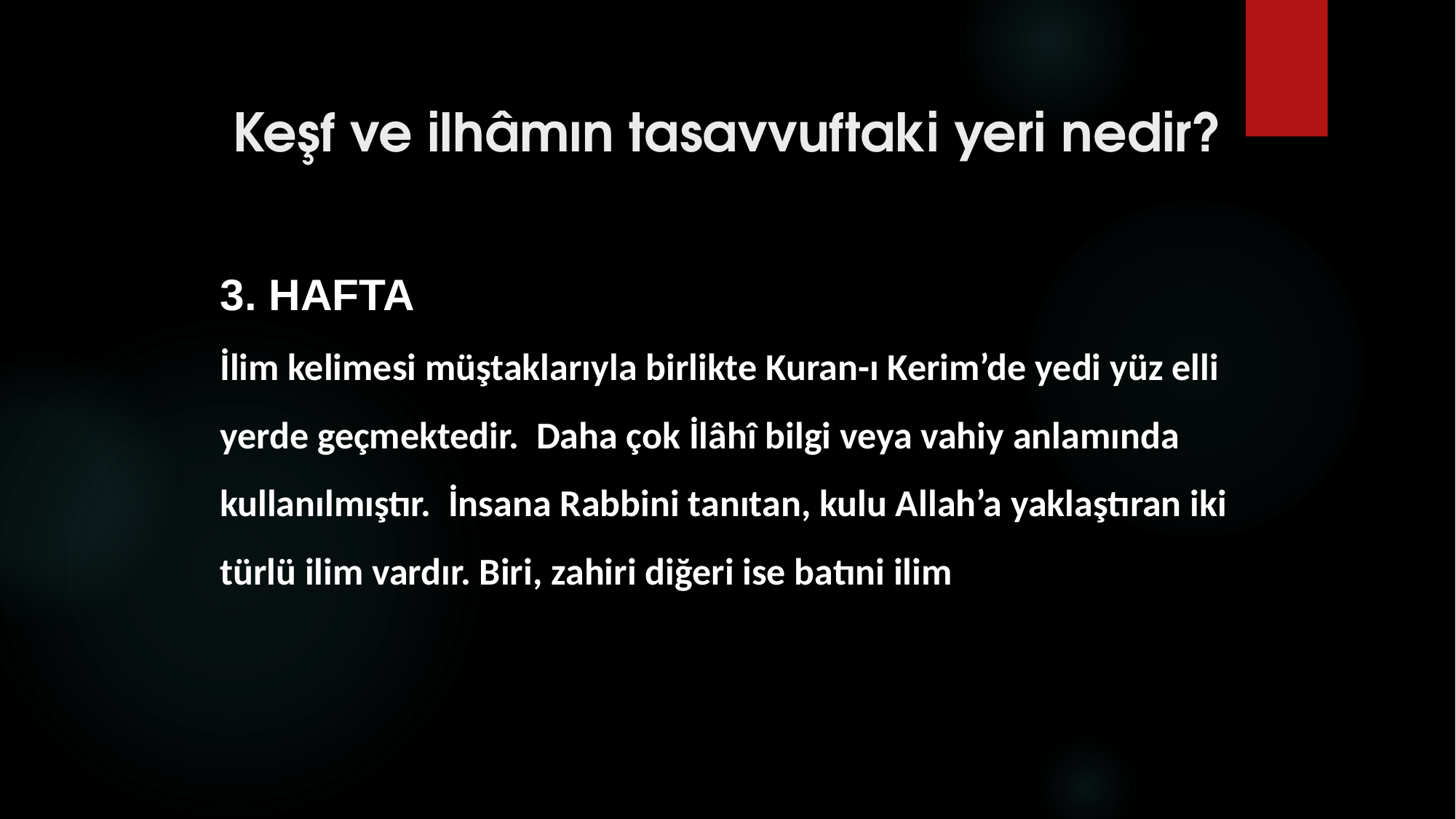

# Keşf ve ilhâmın tasavvuftaki yeri nedir?
3. HAFTA
İlim kelimesi müştaklarıyla birlikte Kuran-ı Kerim’de yedi yüz elli yerde geçmektedir.  Daha çok İlâhî bilgi veya vahiy anlamında kullanılmıştır.  İnsana Rabbini tanıtan, kulu Allah’a yaklaştıran iki türlü ilim vardır. Biri, zahiri diğeri ise batıni ilim